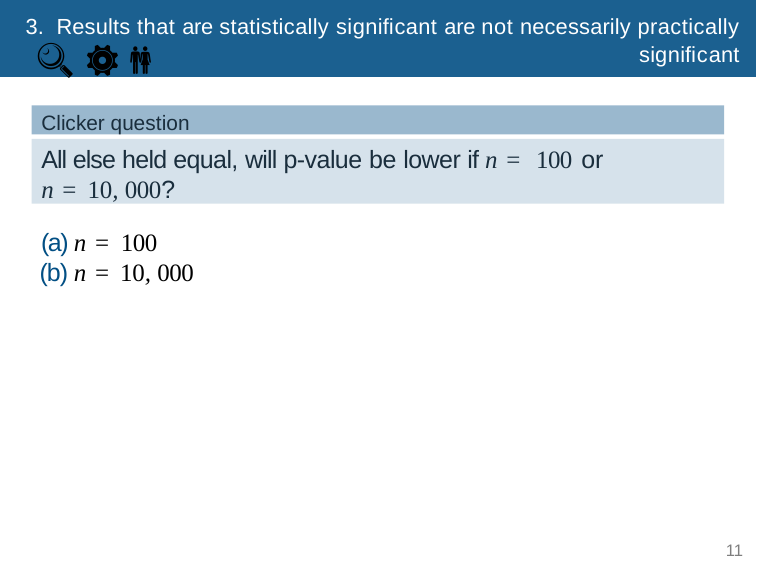

# 3.  Results that are statistically signiﬁcant are not necessarily practically
signiﬁcant
🔍 ⚙ 👫
Clicker question
All else held equal, will p-value be lower if n = 100 or
n = 10, 000?
(a) n = 100
(b) n = 10, 000
11